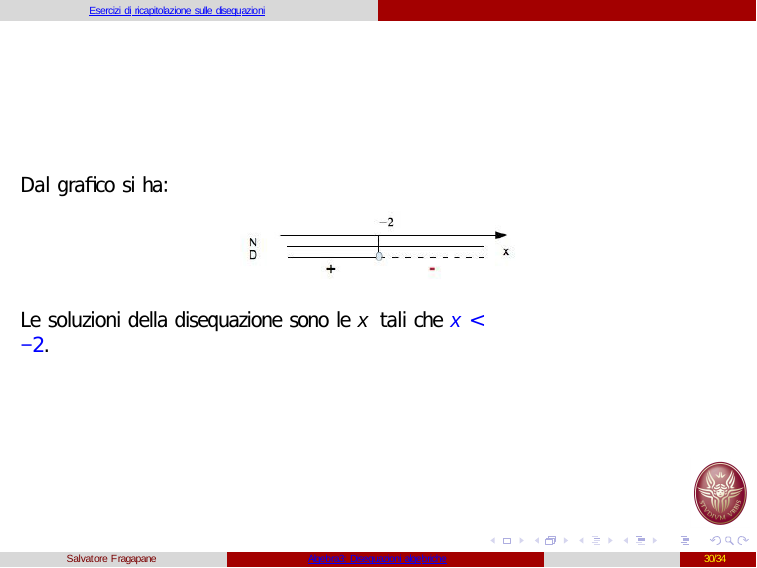

Esercizi di ricapitolazione sulle disequazioni
# Dal grafico si ha:

Le soluzioni della disequazione sono le x  tali che x < −2.

Salvatore Fragapane
Algebra3: Disequazioni algebriche
30/34